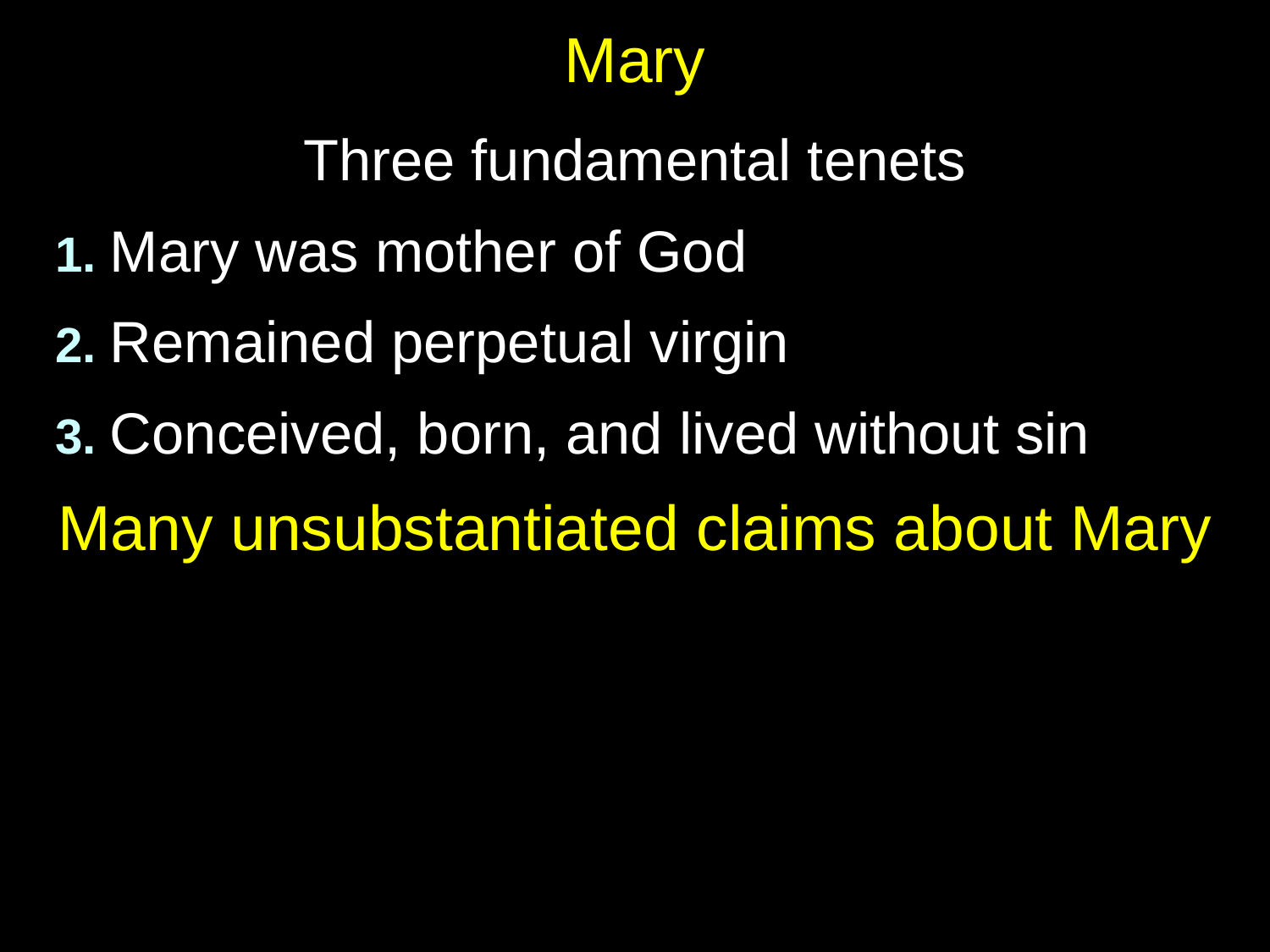

# Mary
Three fundamental tenets
1. Mary was mother of God
2. Remained perpetual virgin
3. Conceived, born, and lived without sin
Many unsubstantiated claims about Mary